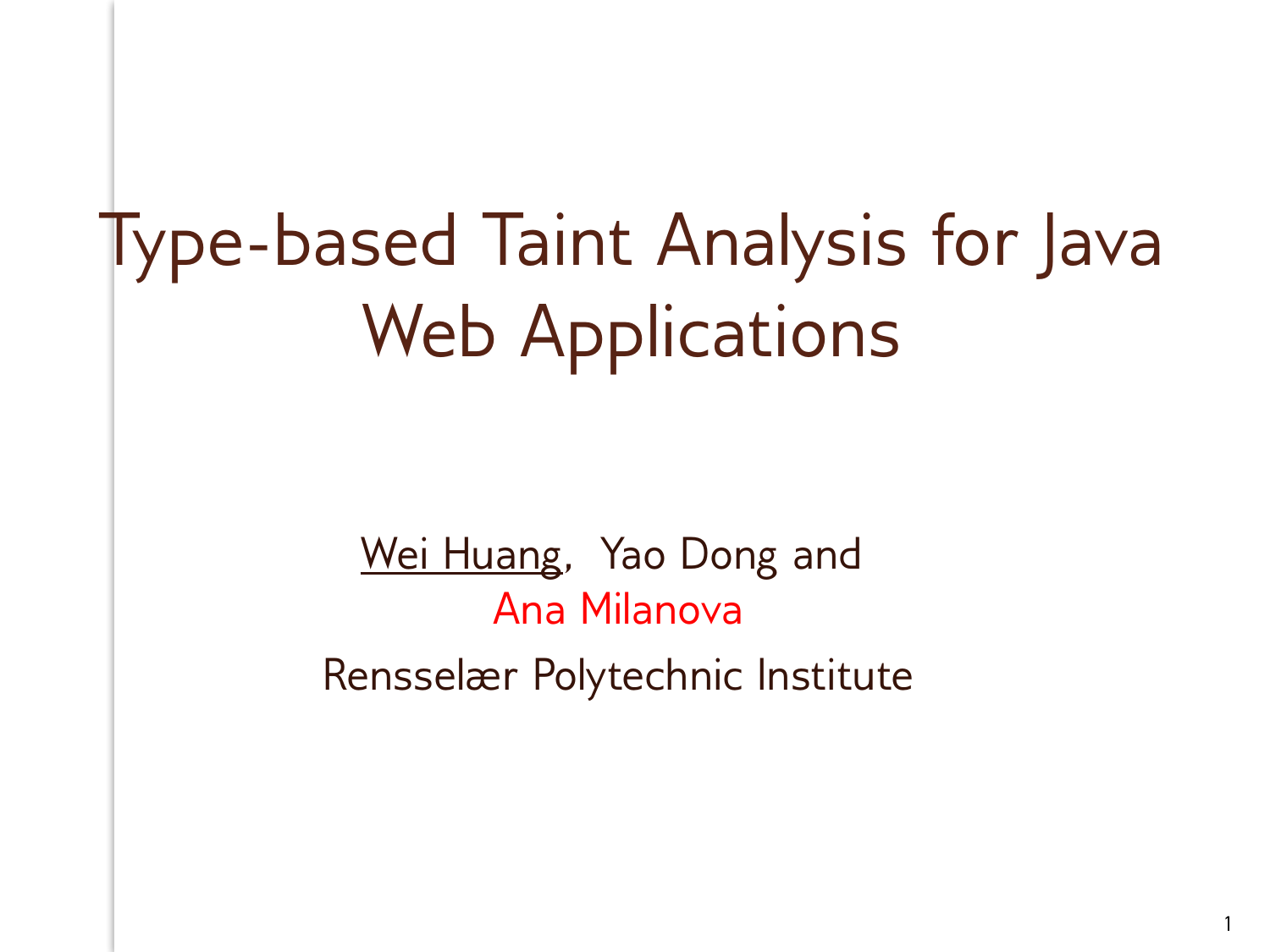

# Type-based Taint Analysis for Java Web Applications
Wei Huang,  Yao Dong and
Ana Milanova
Rensselaer Polytechnic Institute
1